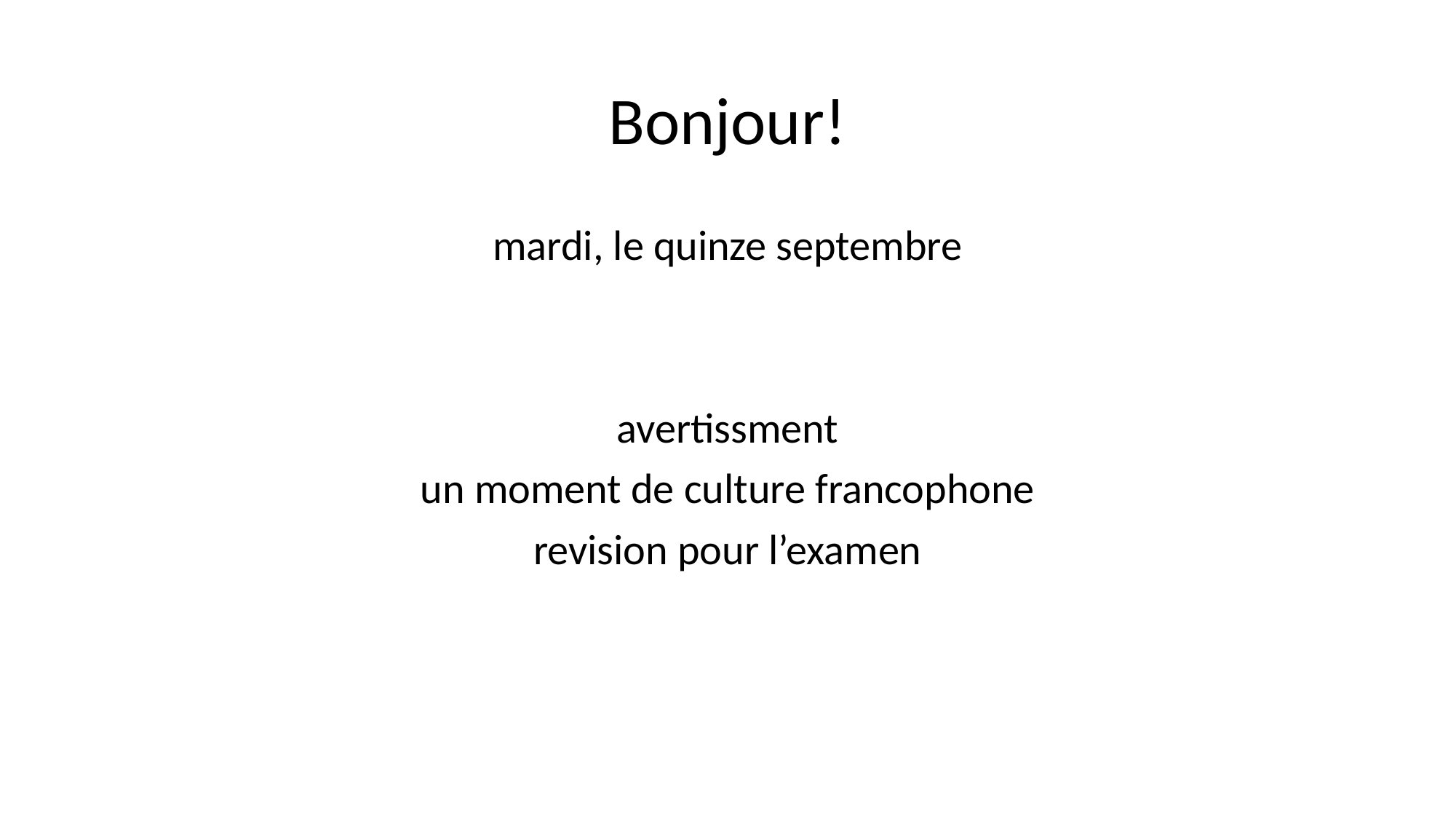

# Bonjour!
mardi, le quinze septembre

avertissment
un moment de culture francophone
revision pour l’examen